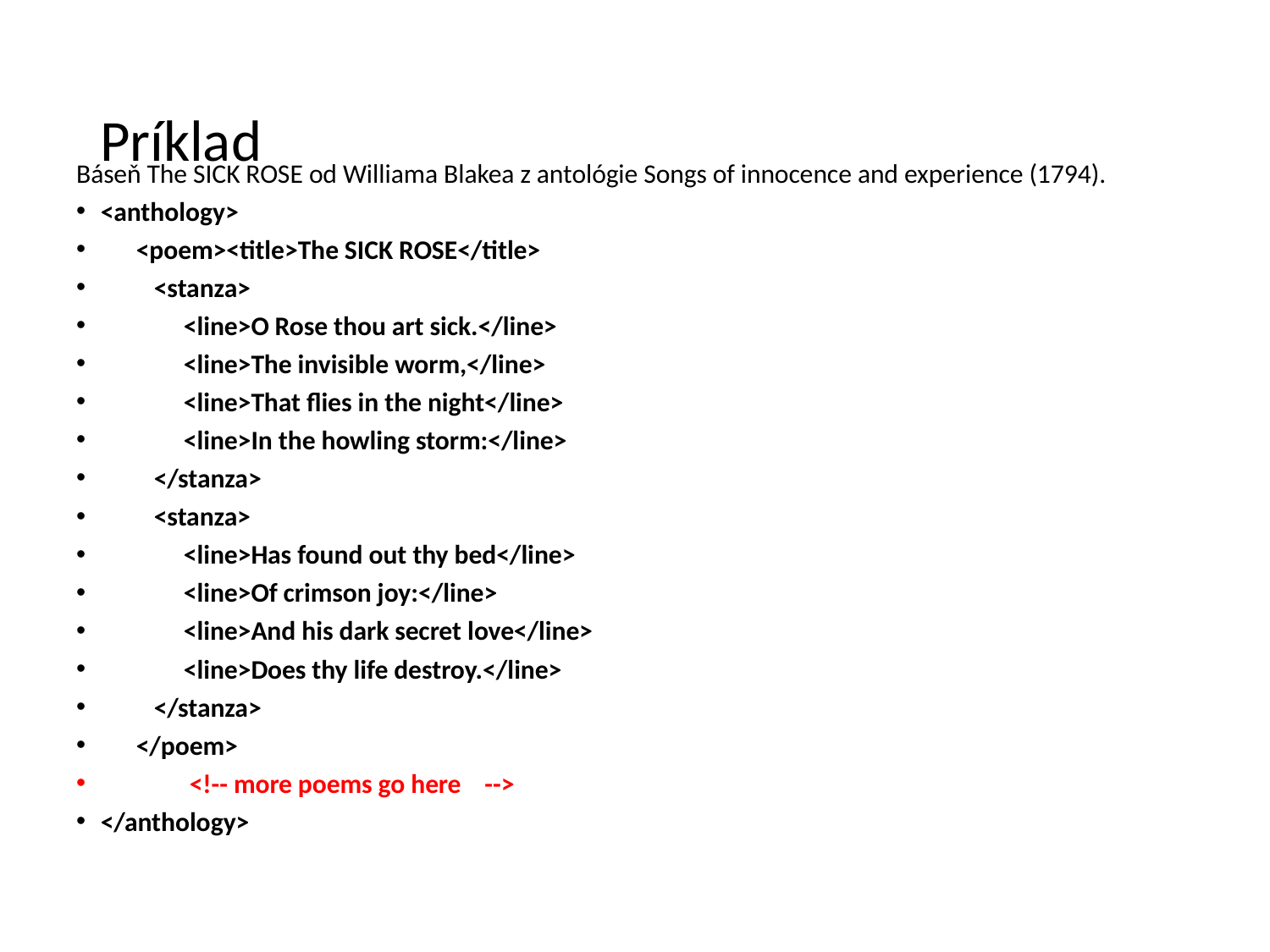

# Príklad
Báseň The SICK ROSE od Williama Blakea z antológie Songs of innocence and experience (1794).
<anthology>
      <poem><title>The SICK ROSE</title>
         <stanza>
              <line>O Rose thou art sick.</line>
              <line>The invisible worm,</line>
              <line>That flies in the night</line>
              <line>In the howling storm:</line>
         </stanza>
         <stanza>
              <line>Has found out thy bed</line>
              <line>Of crimson joy:</line>
              <line>And his dark secret love</line>
              <line>Does thy life destroy.</line>
         </stanza>
      </poem>
               <!-- more poems go here    -->
</anthology>